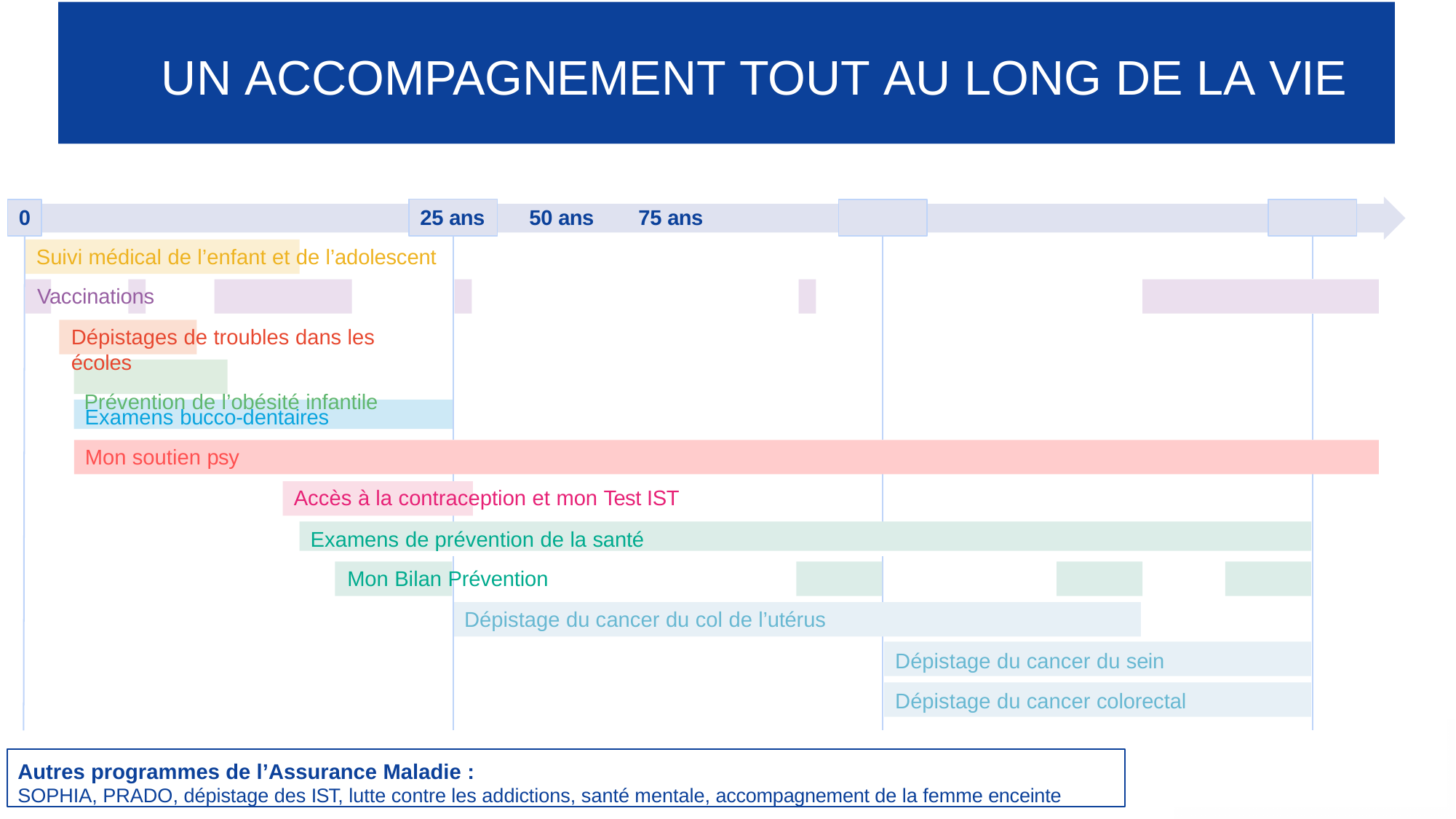

# UN ACCOMPAGNEMENT TOUT AU LONG DE LA VIE

0
25 ans	50 ans	75 ans
Suivi médical de l’enfant et de l’adolescent Vaccinations
Dépistages de troubles dans les écoles
Prévention de l’obésité infantile

Examens bucco-dentaires
Mon soutien psy
Accès à la contraception et mon Test IST

Examens de prévention de la santé

Mon Bilan Prévention
Dépistage du cancer du col de l’utérus
Dépistage du cancer du sein Dépistage du cancer colorectal

Autres programmes de l’Assurance Maladie :
SOPHIA, PRADO, dépistage des IST, lutte contre les addictions, santé mentale, accompagnement de la femme enceinte